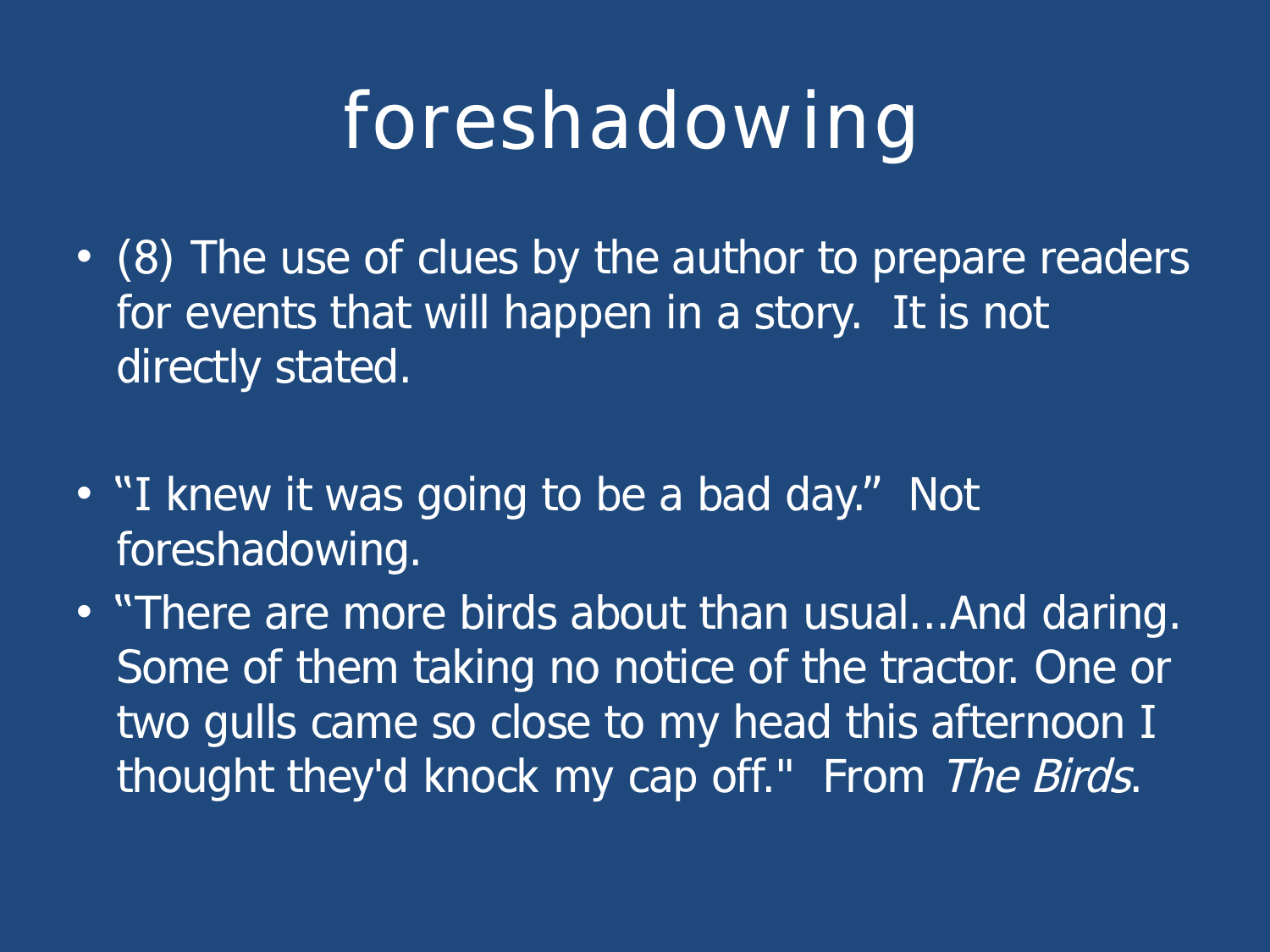

# foreshadowing
(8) The use of clues by the author to prepare readers for events that will happen in a story.  It is not directly stated.

“I knew it was going to be a bad day.”  Not foreshadowing.
“There are more birds about than usual...And daring. Some of them taking no notice of the tractor. One or two gulls came so close to my head this afternoon I thought they'd knock my cap off."  From The Birds.